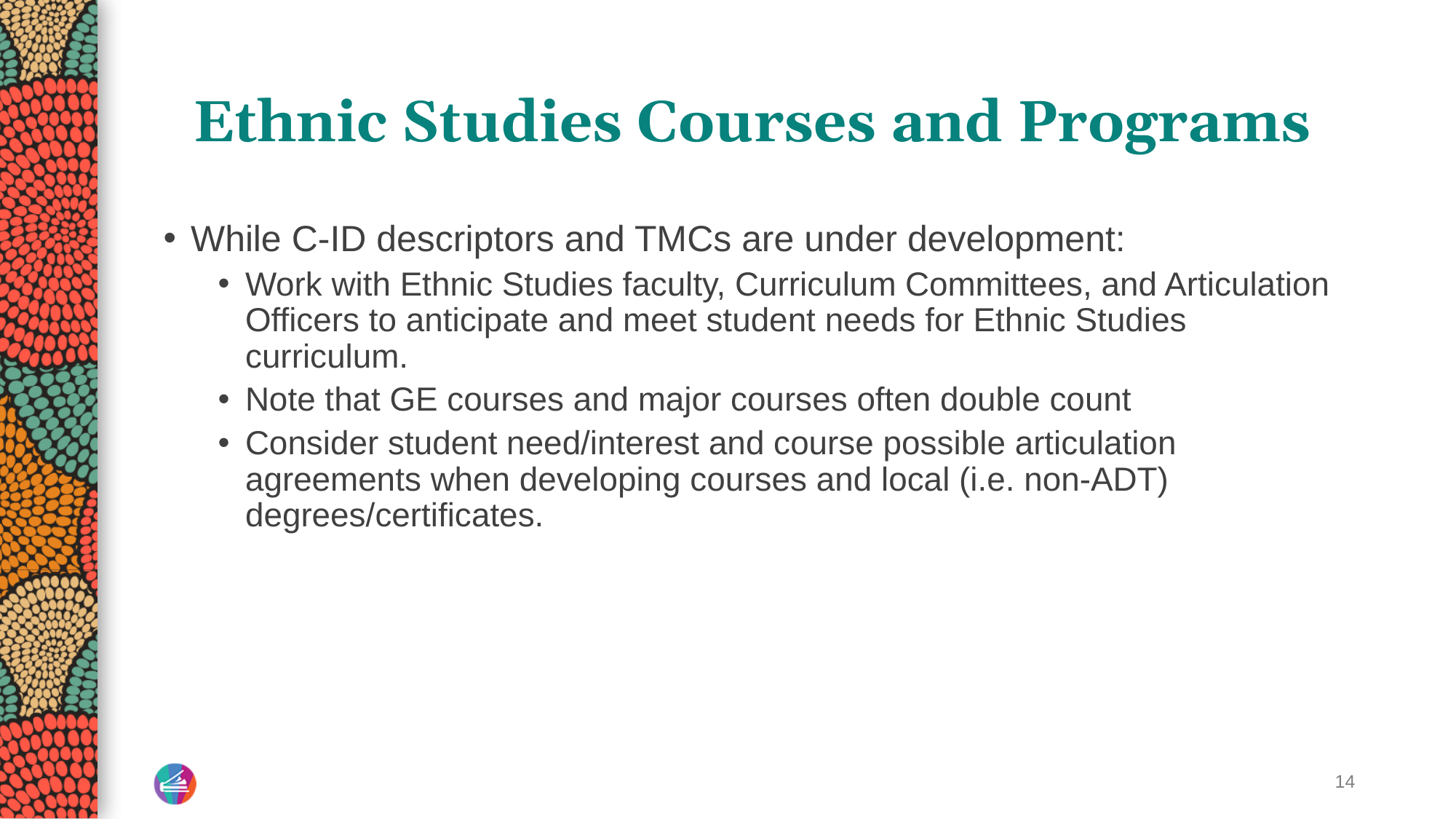

# Ethnic Studies Courses and Programs
While C-ID descriptors and TMCs are under development:
Work with Ethnic Studies faculty, Curriculum Committees, and Articulation Officers to anticipate and meet student needs for Ethnic Studies curriculum.
Note that GE courses and major courses often double count
Consider student need/interest and course possible articulation agreements when developing courses and local (i.e. non-ADT) degrees/certificates.
14